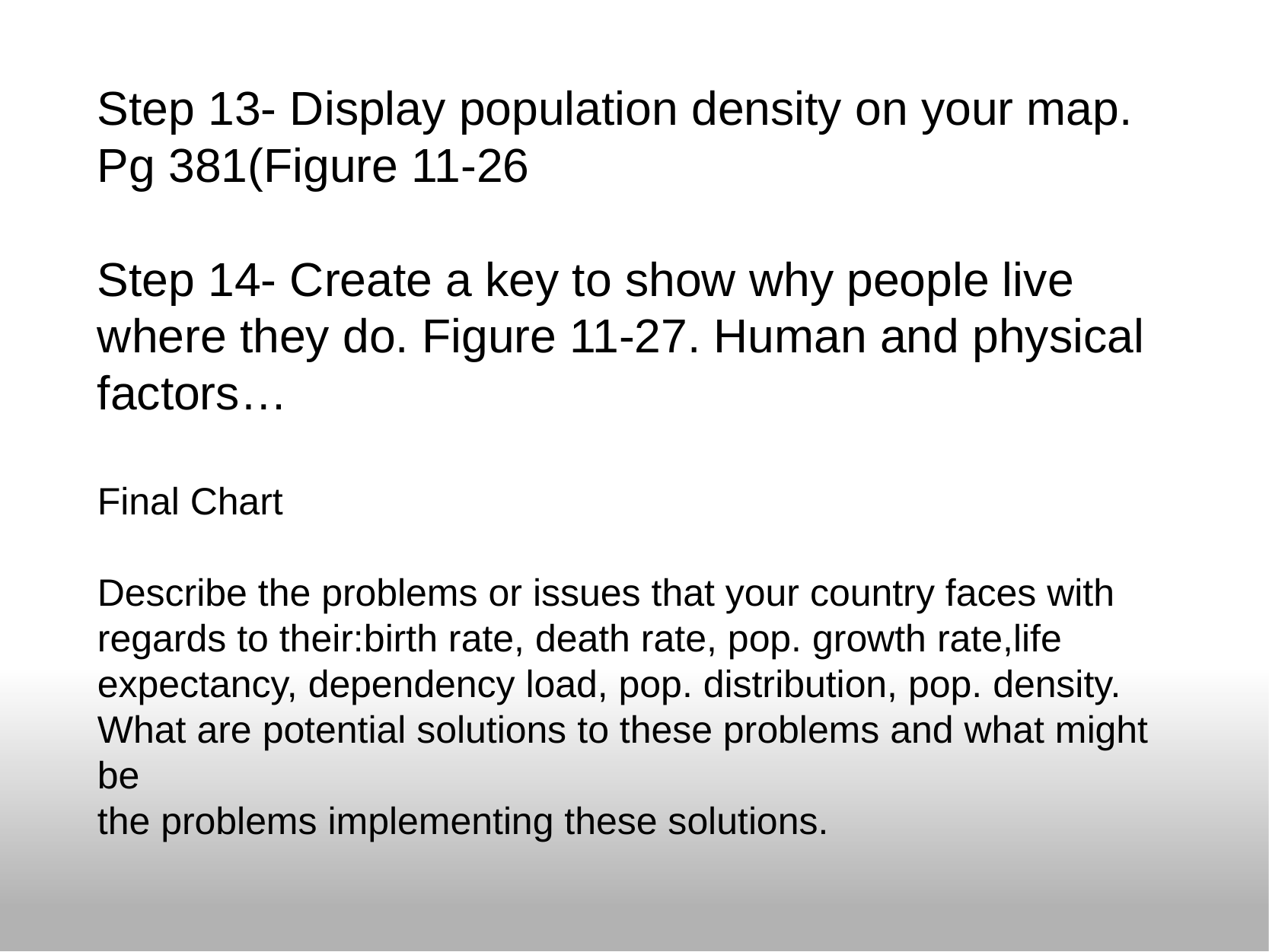

Step 13- Display population density on your map. Pg 381(Figure 11-26

Step 14- Create a key to show why people live where they do. Figure 11-27. Human and physical factors…

Final Chart

Describe the problems or issues that your country faces with regards to their:birth rate, death rate, pop. growth rate,life expectancy, dependency load, pop. distribution, pop. density.
What are potential solutions to these problems and what might be
the problems implementing these solutions.